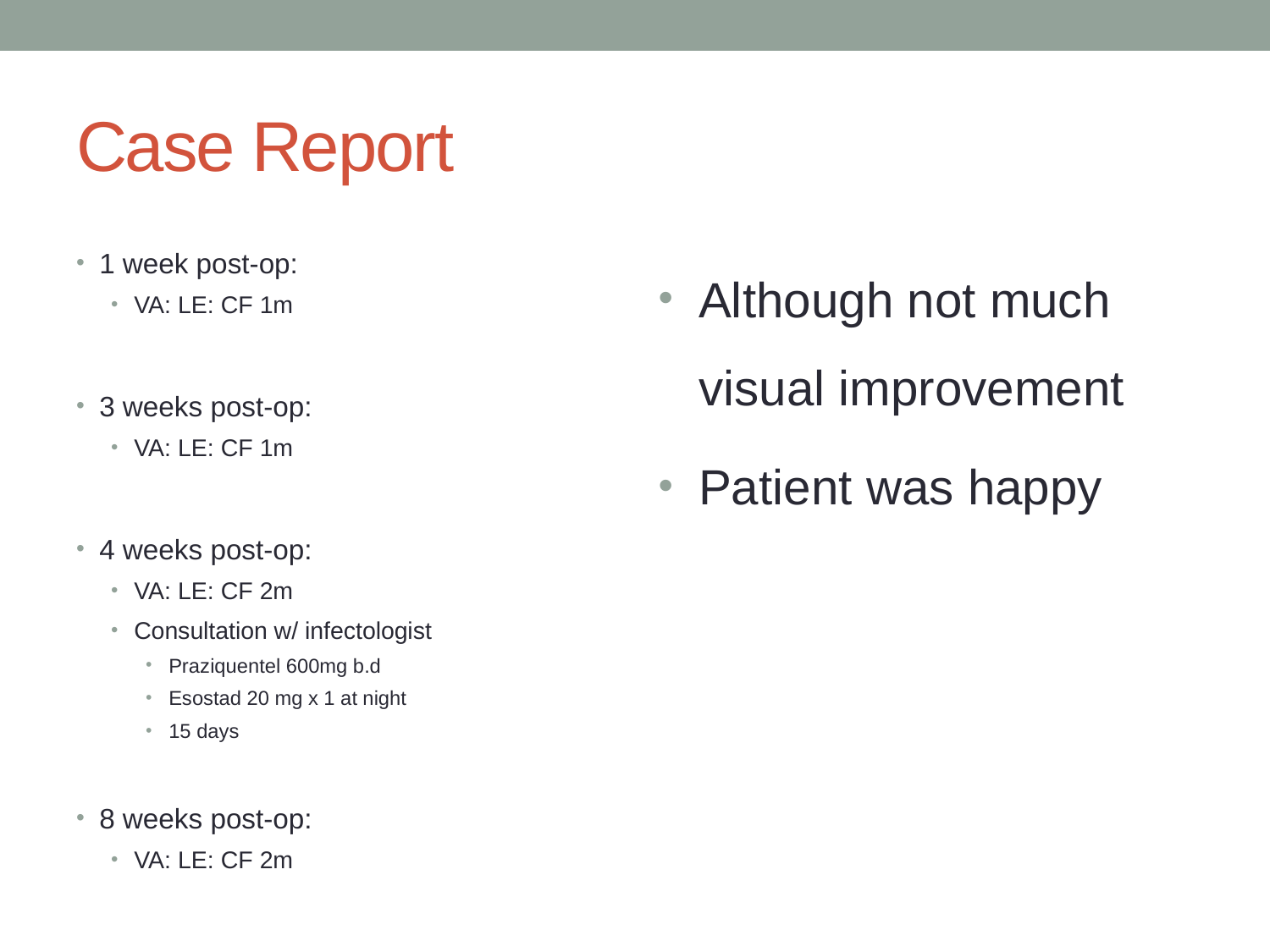

# Case Report
1 week post-op:
VA: LE: CF 1m

3 weeks post-op:
VA: LE: CF 1m

4 weeks post-op:
VA: LE: CF 2m
Consultation w/ infectologist
Praziquentel 600mg b.d
Esostad 20 mg x 1 at night
15 days

8 weeks post-op:
VA: LE: CF 2m

Although not much visual improvement
Patient was happy